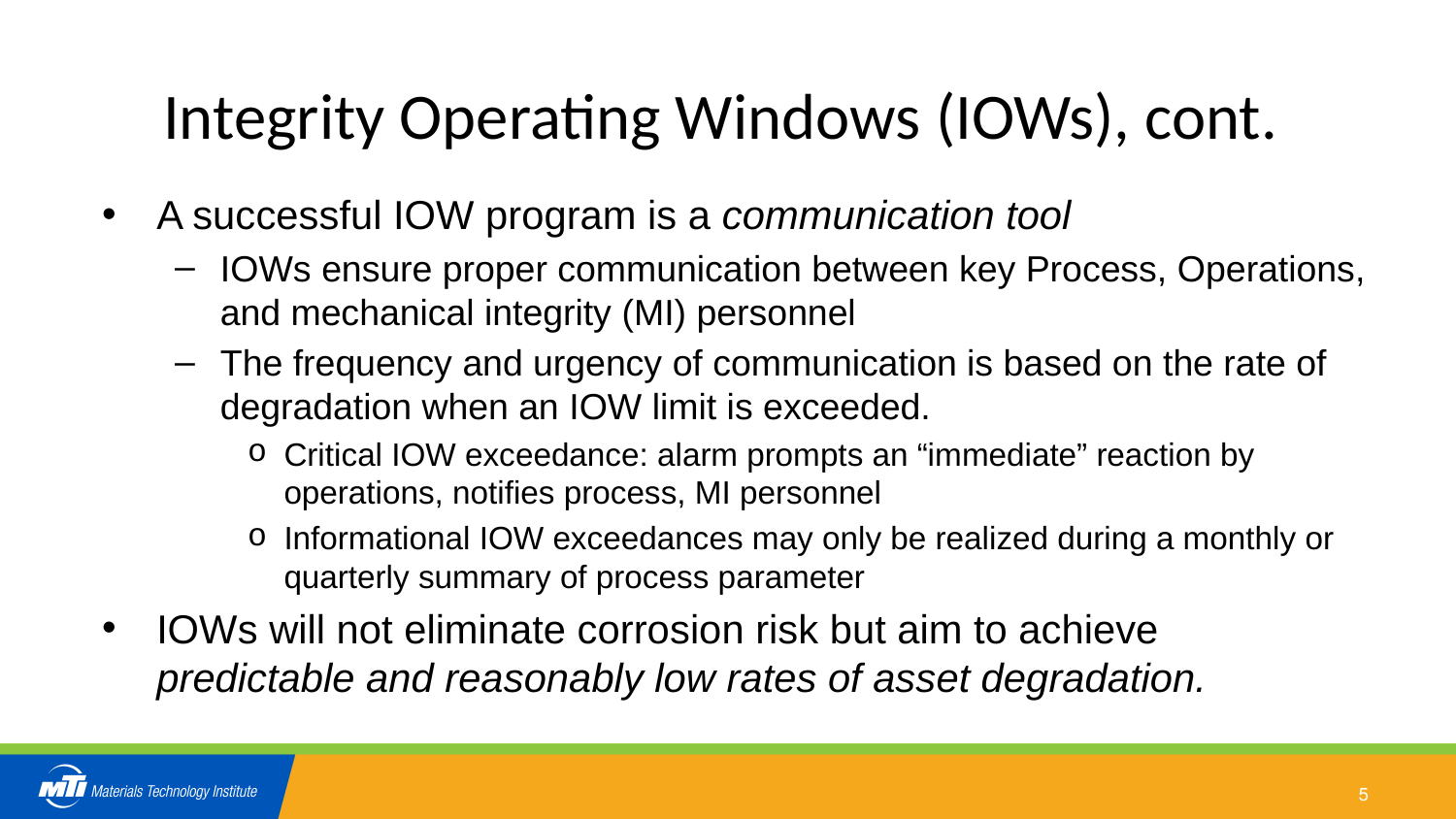

# Integrity Operating Windows (IOWs), cont.
A successful IOW program is a communication tool
IOWs ensure proper communication between key Process, Operations, and mechanical integrity (MI) personnel
The frequency and urgency of communication is based on the rate of degradation when an IOW limit is exceeded.
Critical IOW exceedance: alarm prompts an “immediate” reaction by operations, notifies process, MI personnel
Informational IOW exceedances may only be realized during a monthly or quarterly summary of process parameter
IOWs will not eliminate corrosion risk but aim to achieve predictable and reasonably low rates of asset degradation.
5